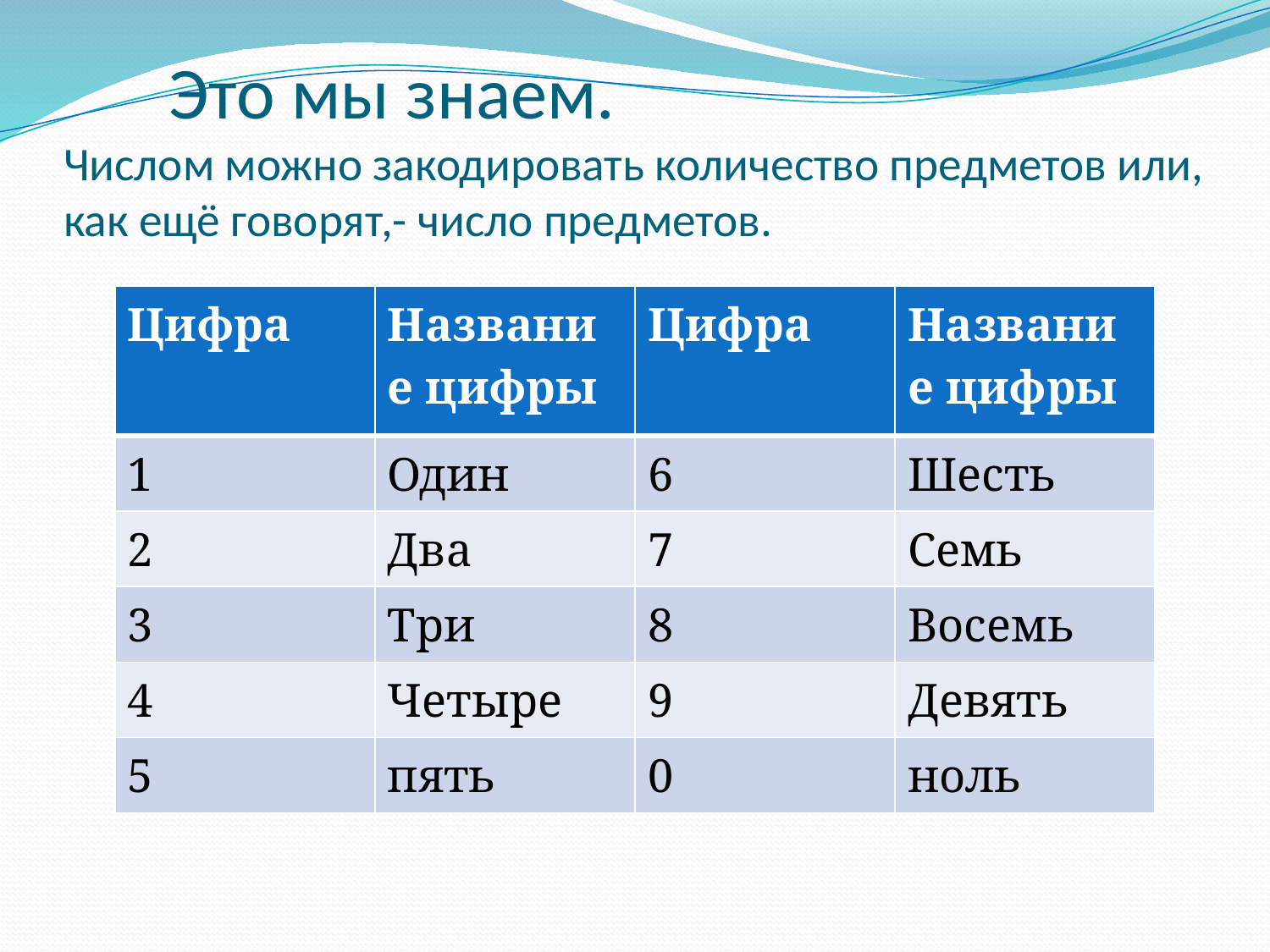

# Это мы знаем. Числом можно закодировать количество предметов или, как ещё говорят,- число предметов.
| Цифра | Название цифры | Цифра | Название цифры |
| --- | --- | --- | --- |
| 1 | Один | 6 | Шесть |
| 2 | Два | 7 | Семь |
| 3 | Три | 8 | Восемь |
| 4 | Четыре | 9 | Девять |
| 5 | пять | 0 | ноль |